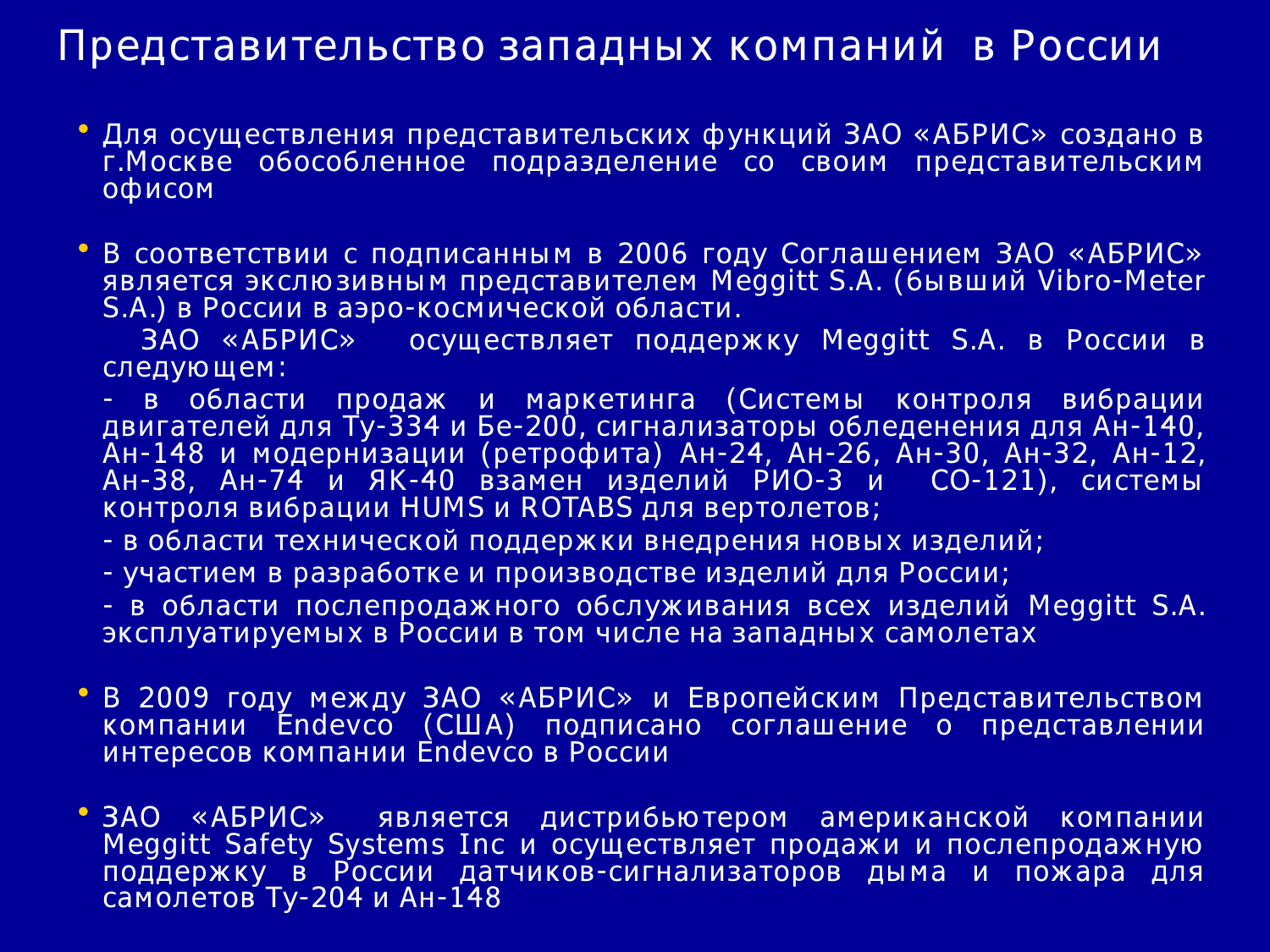

# Представительство западных компаний  в России
Для осуществления представительских функций ЗАО «АБРИС» создано в г.Москве обособленное подразделение со своим представительским офисом

В соответствии с подписанным в 2006 году Соглашением ЗАО «АБРИС» является экслюзивным представителем Meggitt S.A. (бывший Vibro-Meter S.A.) в России в аэро-космической области.
   ЗАО «АБРИС»	осуществляет поддержку Meggitt S.A. в России в следующем:
	- в области продаж и маркетинга (Системы контроля вибрации двигателей для Ту-334 и Бе-200, сигнализаторы обледенения для Ан-140, Ан-148 и модернизации (ретрофита) Ан-24, Aн-26, Aн-30, Aн-32, Aн-12, Aн-38, Aн-74 и ЯК-40 взамен изделий РИО-3 и  СО-121), системы контроля вибрации HUMS и ROTABS для вертолетов;
	- в области технической поддержки внедрения новых изделий;
	- участием в разработке и производстве изделий для России;
	- в области послепродажного обслуживания всех изделий Meggitt S.A. эксплуатируемых в России в том числе на западных самолетах

В 2009 году между ЗАО «АБРИС» и Европейским Представительством компании Endevco (США) подписано соглашение о представлении интересов компании Endevco в России

ЗАО «АБРИС»	является дистрибьютером американской компании Meggitt Safety Systems Inc и осуществляет продажи и послепродажную поддержку в России датчиков-сигнализаторов дыма и пожара для самолетов Ту-204 и Ан-148